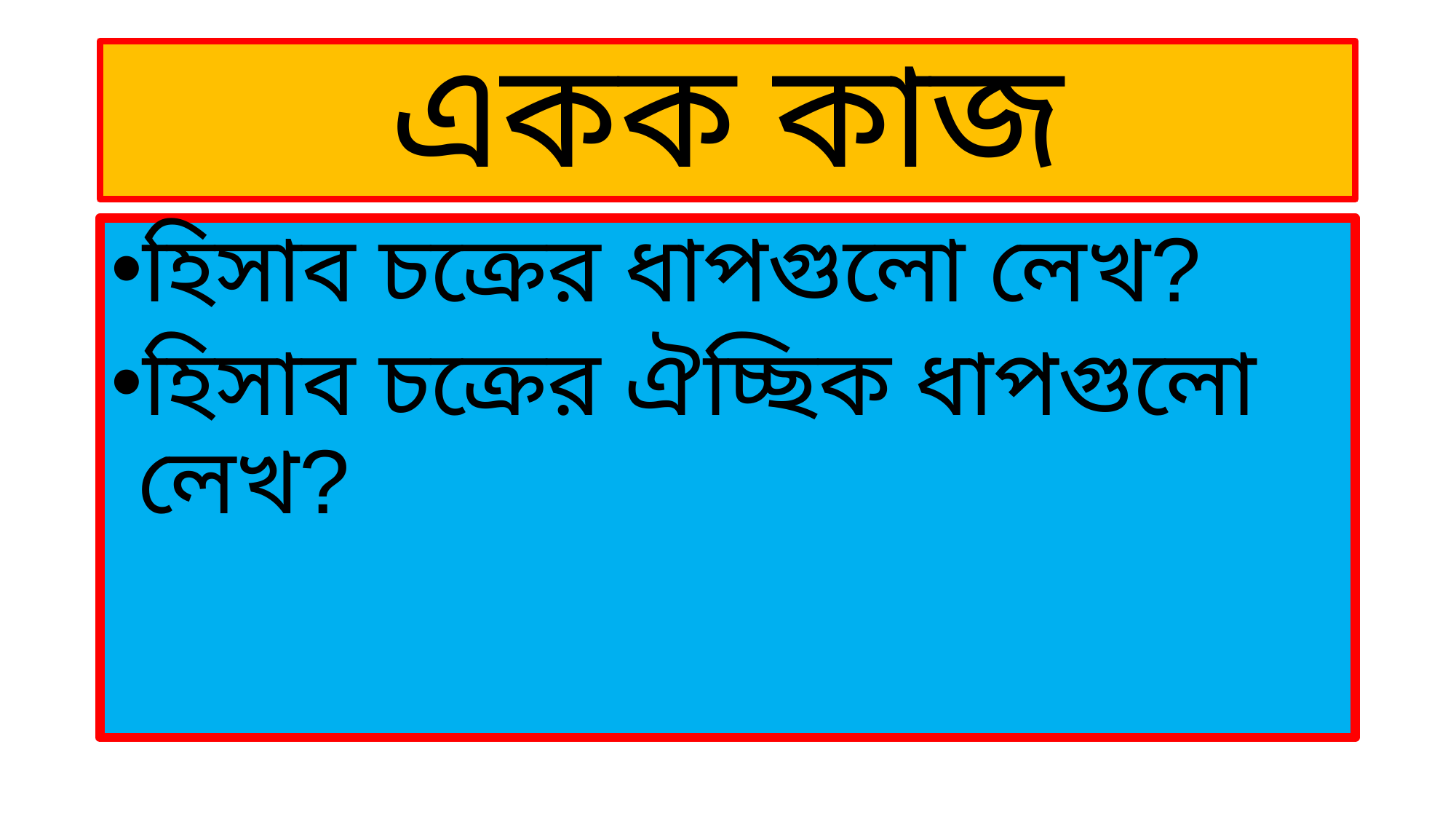

# একক কাজ
হিসাব চক্রের ধাপগুলো লেখ?
হিসাব চক্রের ঐচ্ছিক ধাপগুলো লেখ?